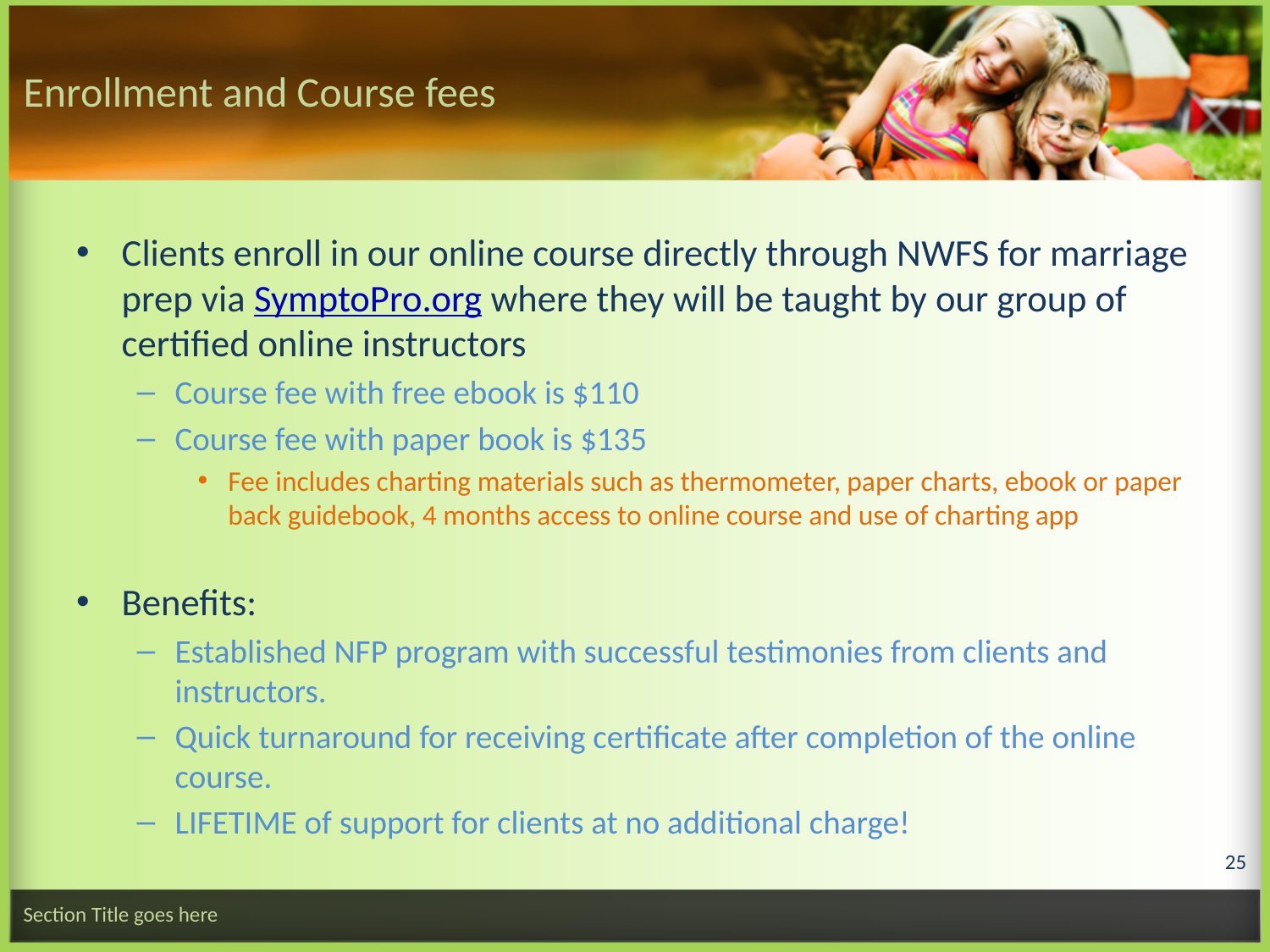

# Enrollment and Course fees
Clients enroll in our online course directly through NWFS for marriage prep via SymptoPro.org where they will be taught by our group of certified online instructors
Course fee with free ebook is $110
Course fee with paper book is $135
Fee includes charting materials such as thermometer, paper charts, ebook or paper back guidebook, 4 months access to online course and use of charting app

Benefits:
Established NFP program with successful testimonies from clients and instructors.
Quick turnaround for receiving certificate after completion of the online course.
LIFETIME of support for clients at no additional charge!

25
Section Title goes here